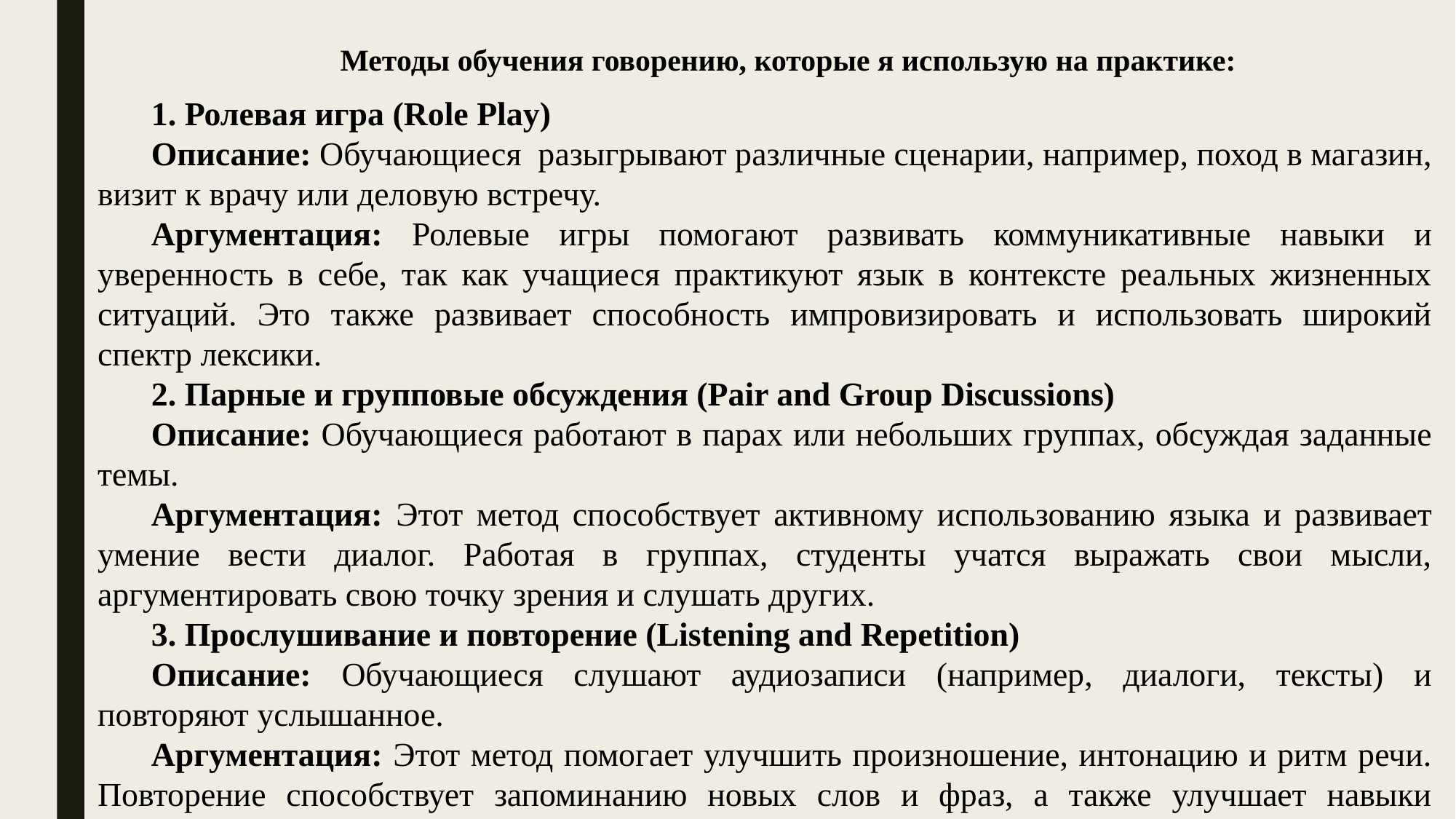

Методы обучения говорению, которые я использую на практике:
1. Ролевая игра (Role Play)
Описание: Обучающиеся  разыгрывают различные сценарии, например, поход в магазин, визит к врачу или деловую встречу.
Аргументация: Ролевые игры помогают развивать коммуникативные навыки и уверенность в себе, так как учащиеся практикуют язык в контексте реальных жизненных ситуаций. Это также развивает способность импровизировать и использовать широкий спектр лексики.
2. Парные и групповые обсуждения (Pair and Group Discussions)
Описание: Обучающиеся работают в парах или небольших группах, обсуждая заданные темы.
Аргументация: Этот метод способствует активному использованию языка и развивает умение вести диалог. Работая в группах, студенты учатся выражать свои мысли, аргументировать свою точку зрения и слушать других.
3. Прослушивание и повторение (Listening and Repetition)
Описание: Обучающиеся слушают аудиозаписи (например, диалоги, тексты) и повторяют услышанное.
Аргументация: Этот метод помогает улучшить произношение, интонацию и ритм речи. Повторение способствует запоминанию новых слов и фраз, а также улучшает навыки восприятия на слух.